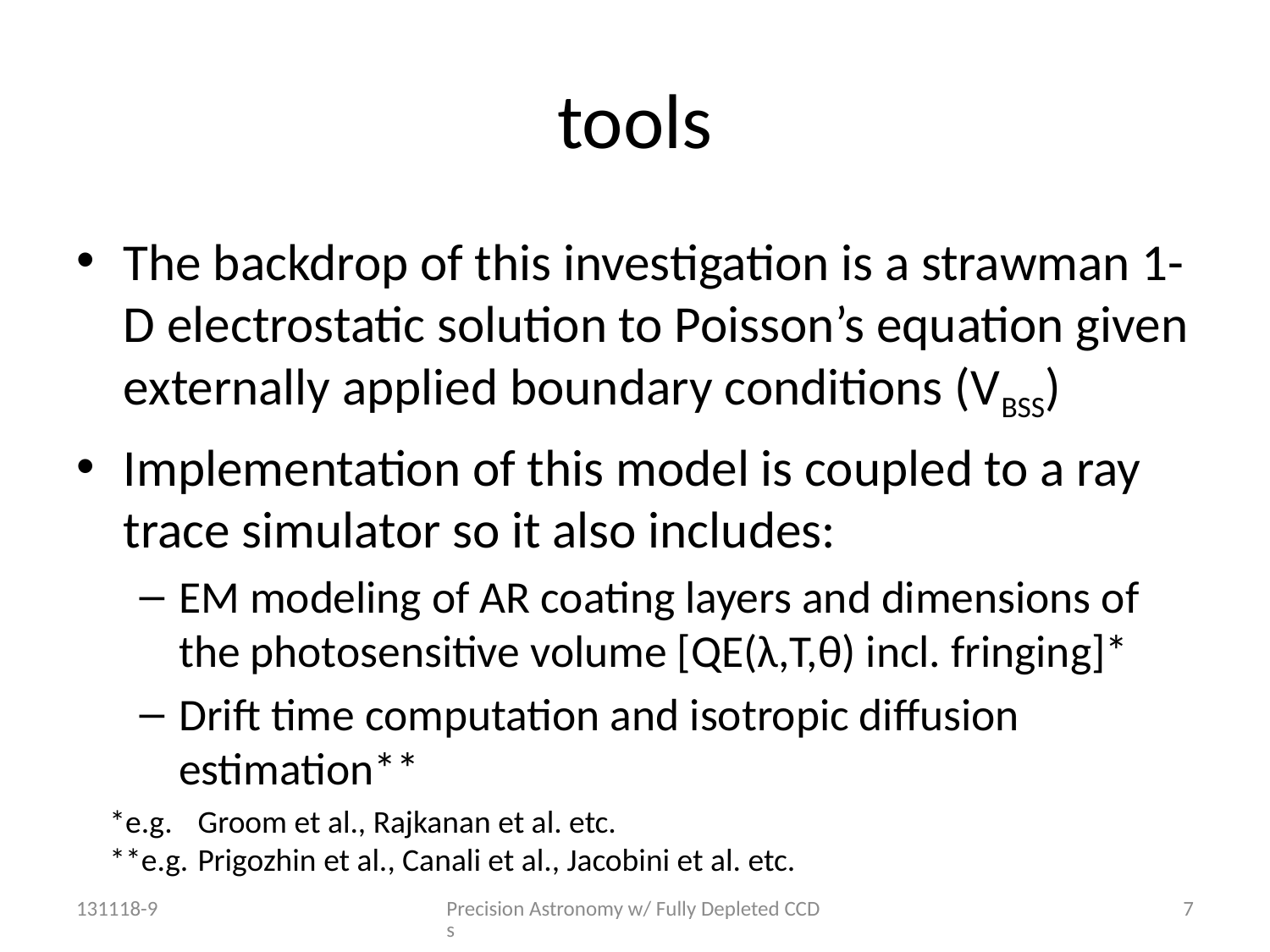

# tools
The backdrop of this investigation is a strawman 1-D electrostatic solution to Poisson’s equation given externally applied boundary conditions (VBSS)
Implementation of this model is coupled to a ray trace simulator so it also includes:
EM modeling of AR coating layers and dimensions of the photosensitive volume [QE(λ,T,θ) incl. fringing]*
Drift time computation and isotropic diffusion estimation**
*e.g.	Groom et al., Rajkanan et al. etc.
**e.g.	Prigozhin et al., Canali et al., Jacobini et al. etc.
131118-9
Precision Astronomy w/ Fully Depleted CCDs
7